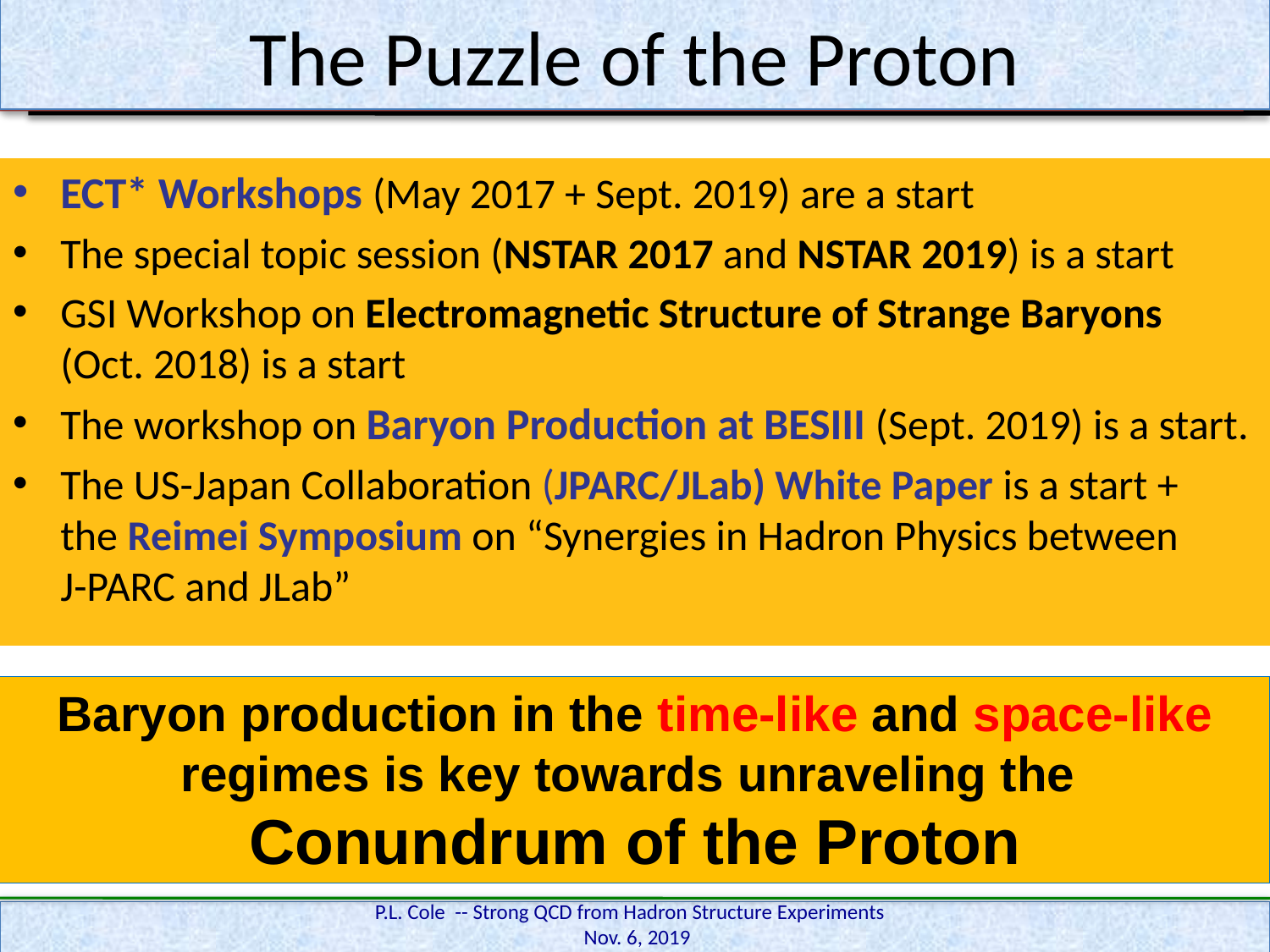

# The Puzzle of the Proton
ECT* Workshops (May 2017 + Sept. 2019) are a start
The special topic session (NSTAR 2017 and NSTAR 2019) is a start
GSI Workshop on Electromagnetic Structure of Strange Baryons  (Oct. 2018) is a start
The workshop on Baryon Production at BESIII (Sept. 2019) is a start.
The US-Japan Collaboration (JPARC/JLab) White Paper is a start +    the Reimei Symposium on “Synergies in Hadron Physics between      J-PARC and JLab”
Baryon production in the time-like and space-like regimes is key towards unraveling the
Conundrum of the Proton
P.L. Cole  -- Strong QCD from Hadron Structure Experiments    Nov. 6, 2019